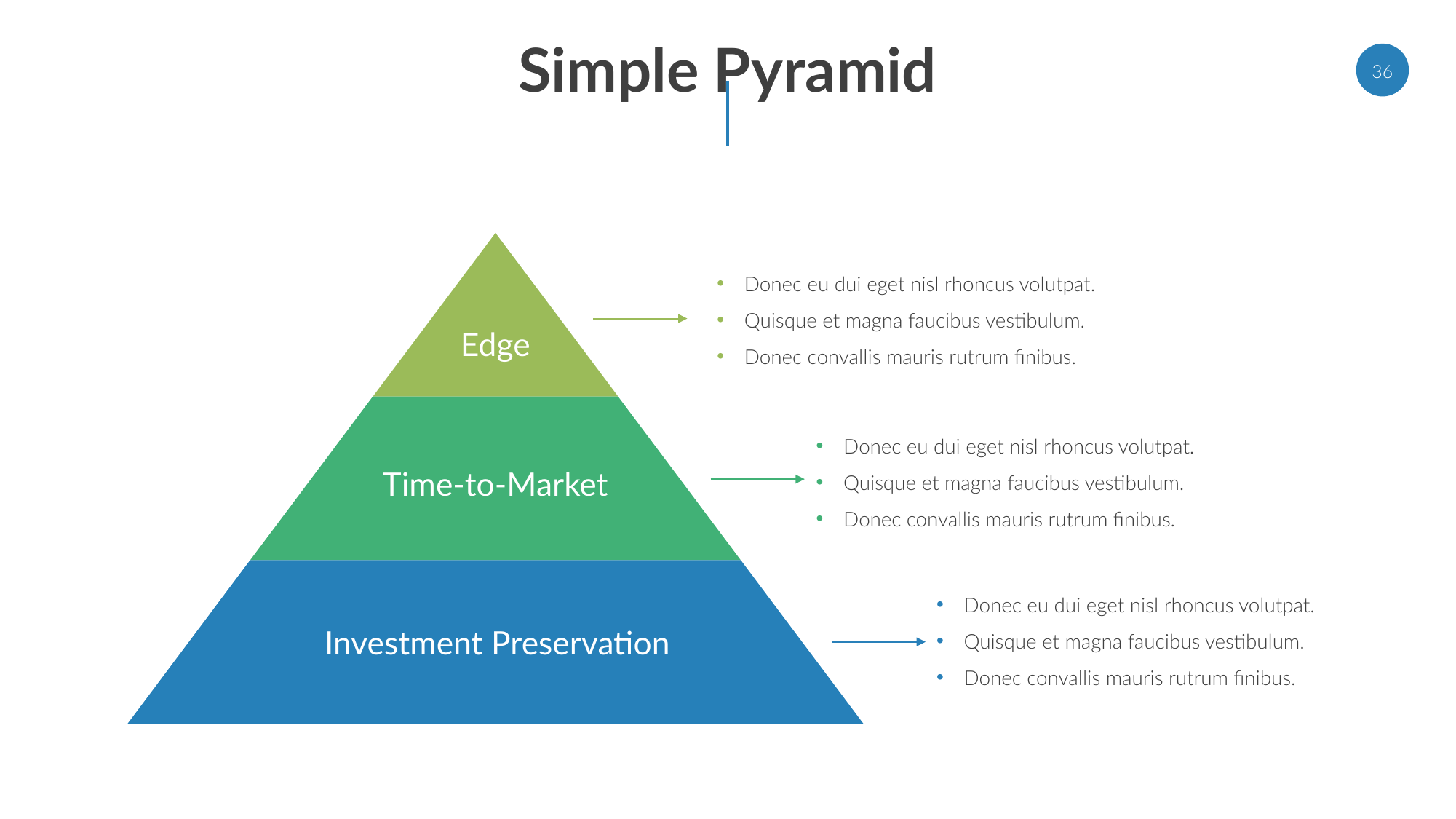

# Simple Pyramid
36

Donec eu dui eget nisl rhoncus volutpat.
Quisque et magna faucibus vestibulum.
Donec convallis mauris rutrum finibus.
Edge

Donec eu dui eget nisl rhoncus volutpat.
Quisque et magna faucibus vestibulum.
Donec convallis mauris rutrum finibus.
Time-to-Market

Donec eu dui eget nisl rhoncus volutpat.
Quisque et magna faucibus vestibulum.
Donec convallis mauris rutrum finibus.
Investment Preservation